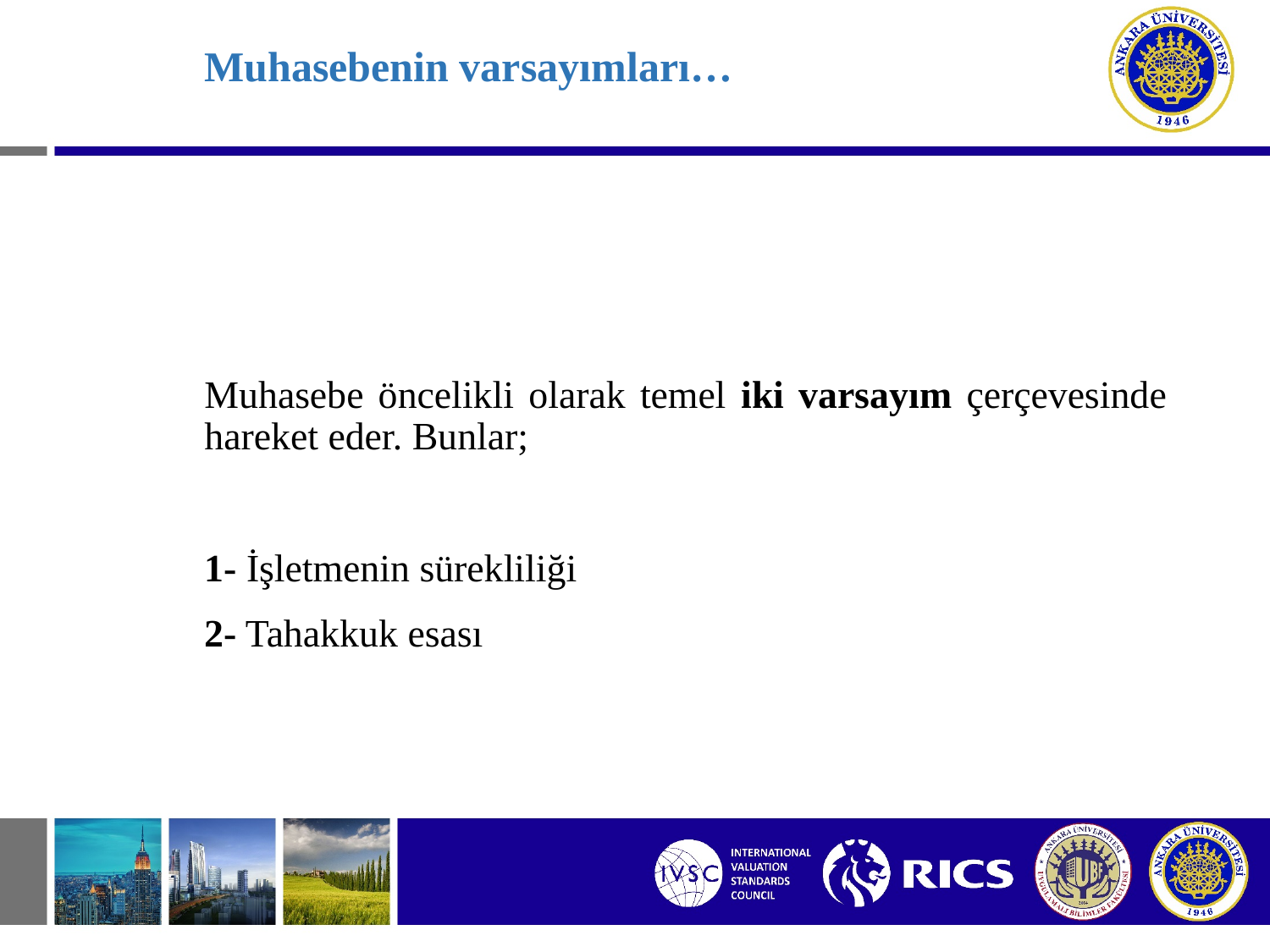

# Muhasebenin varsayımları…
Muhasebe öncelikli olarak temel iki varsayım çerçevesinde hareket eder. Bunlar;

1- İşletmenin sürekliliği
2- Tahakkuk esası